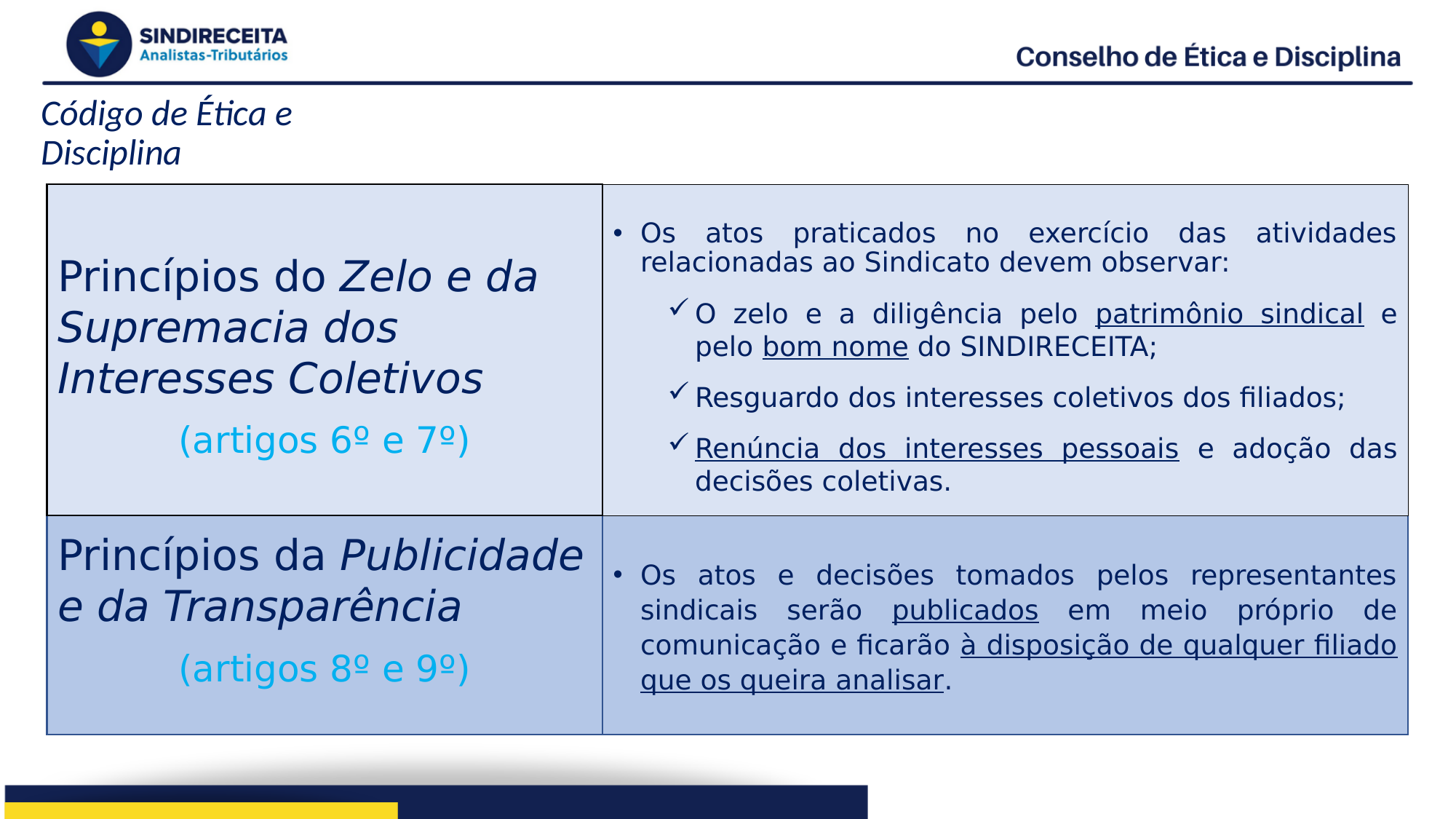

# Código de Ética e Disciplina

Princípios do Zelo e da Supremacia dos Interesses Coletivos
(artigos 6º e 7º)

Princípios da Publicidade e da Transparência
(artigos 8º e 9º)

Os atos praticados no exercício das atividades relacionadas ao Sindicato devem observar:
O zelo e a diligência pelo patrimônio sindical e pelo bom nome do SINDIRECEITA;
Resguardo dos interesses coletivos dos filiados;
Renúncia dos interesses pessoais e adoção das decisões coletivas.

Os atos e decisões tomados pelos representantes sindicais serão publicados em meio próprio de comunicação e ficarão à disposição de qualquer filiado que os queira analisar.